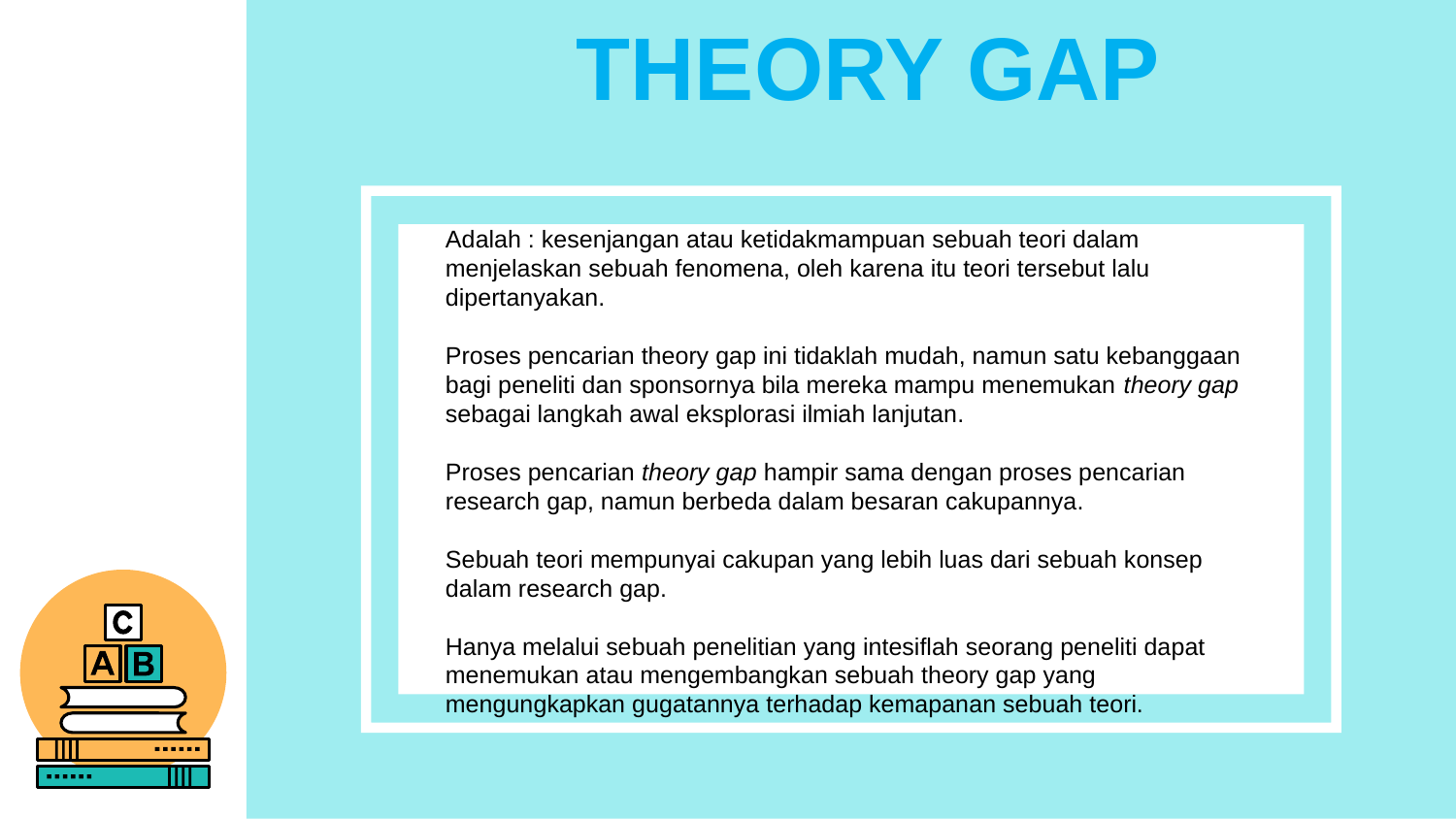

THEORY GAP

Adalah : kesenjangan atau ketidakmampuan sebuah teori dalam menjelaskan sebuah fenomena, oleh karena itu teori tersebut lalu dipertanyakan.

Proses pencarian theory gap ini tidaklah mudah, namun satu kebanggaan  bagi peneliti dan sponsornya bila mereka mampu menemukan theory gap  sebagai langkah awal eksplorasi ilmiah lanjutan.

Proses pencarian theory gap hampir sama dengan proses pencarian          research gap, namun berbeda dalam besaran cakupannya.

Sebuah teori mempunyai cakupan yang lebih luas dari sebuah konsep       dalam research gap.

Hanya melalui sebuah penelitian yang intesiflah seorang peneliti dapat      menemukan atau mengembangkan sebuah theory gap yang                      mengungkapkan gugatannya terhadap kemapanan sebuah teori.